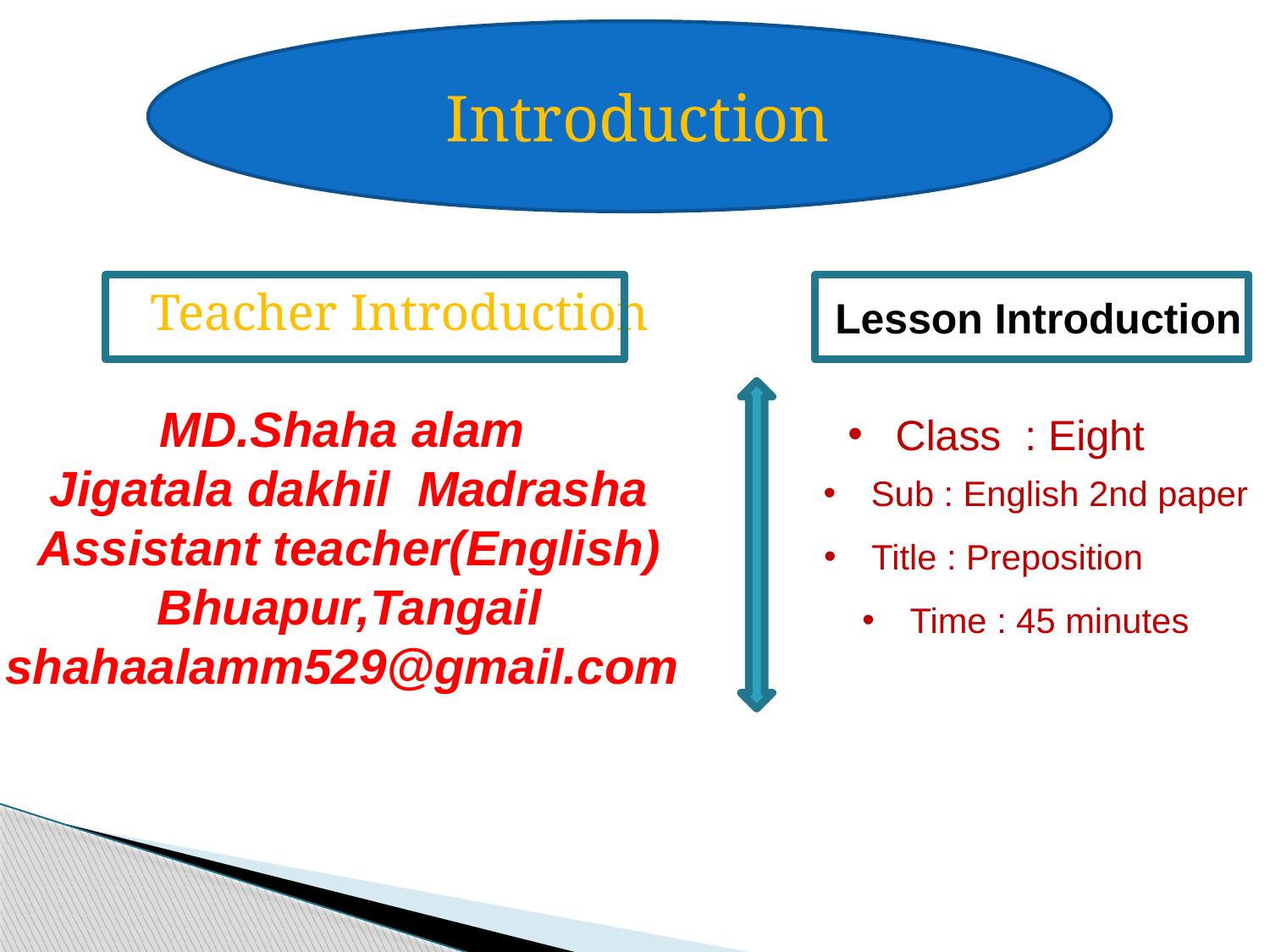

Introduction
Teacher Introduction

Teacher Introduction

Lesson Introduction

MD.Shaha alam
Jigatala dakhil  Madrasha
Assistant teacher(English)
Bhuapur,Tangail
shahaalamm529@gmail.com
Class  : Eight
Sub : English 2nd paper
Title : Preposition

Time : 45 minutes